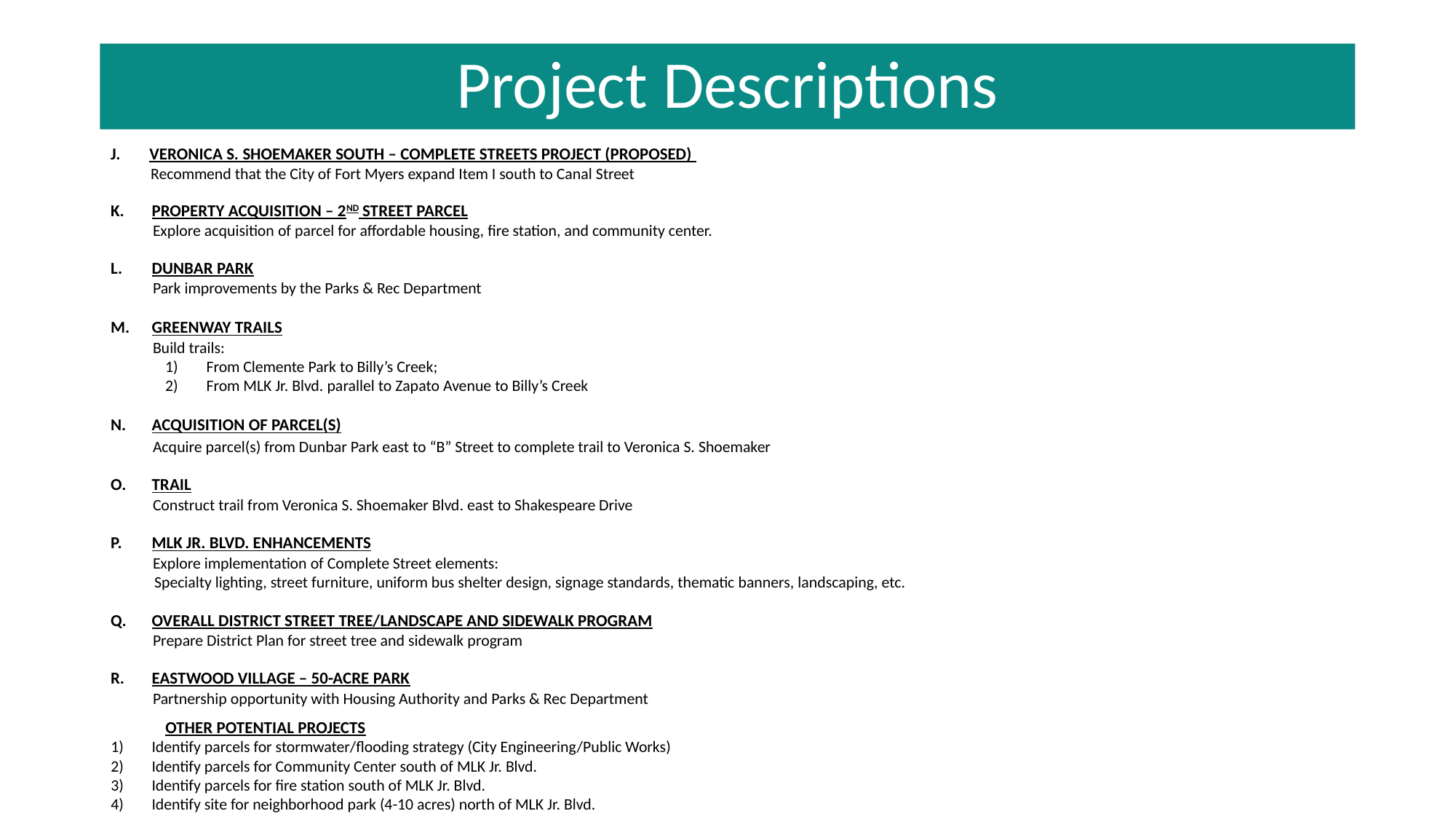

# Project Descriptions
   VERONICA S. SHOEMAKER SOUTH – COMPLETE STREETS PROJECT (PROPOSED)
           Recommend that the City of Fort Myers expand Item I south to Canal Street
PROPERTY ACQUISITION – 2ND STREET PARCEL
           Explore acquisition of parcel for affordable housing, fire station, and community center.
DUNBAR PARK
           Park improvements by the Parks & Rec Department
GREENWAY TRAILS
           Build trails:
From Clemente Park to Billy’s Creek;
From MLK Jr. Blvd. parallel to Zapato Avenue to Billy’s Creek
ACQUISITION OF PARCEL(S)
           Acquire parcel(s) from Dunbar Park east to “B” Street to complete trail to Veronica S. Shoemaker
TRAIL
           Construct trail from Veronica S. Shoemaker Blvd. east to Shakespeare Drive
MLK JR. BLVD. ENHANCEMENTS
           Explore implementation of Complete Street elements:
            Specialty lighting, street furniture, uniform bus shelter design, signage standards, thematic banners, landscaping, etc.
OVERALL DISTRICT STREET TREE/LANDSCAPE AND SIDEWALK PROGRAM
           Prepare District Plan for street tree and sidewalk program
EASTWOOD VILLAGE – 50-ACRE PARK
           Partnership opportunity with Housing Authority and Parks & Rec Department
OTHER POTENTIAL PROJECTS
Identify parcels for stormwater/flooding strategy (City Engineering/Public Works)
Identify parcels for Community Center south of MLK Jr. Blvd.
Identify parcels for fire station south of MLK Jr. Blvd.
Identify site for neighborhood park (4-10 acres) north of MLK Jr. Blvd.